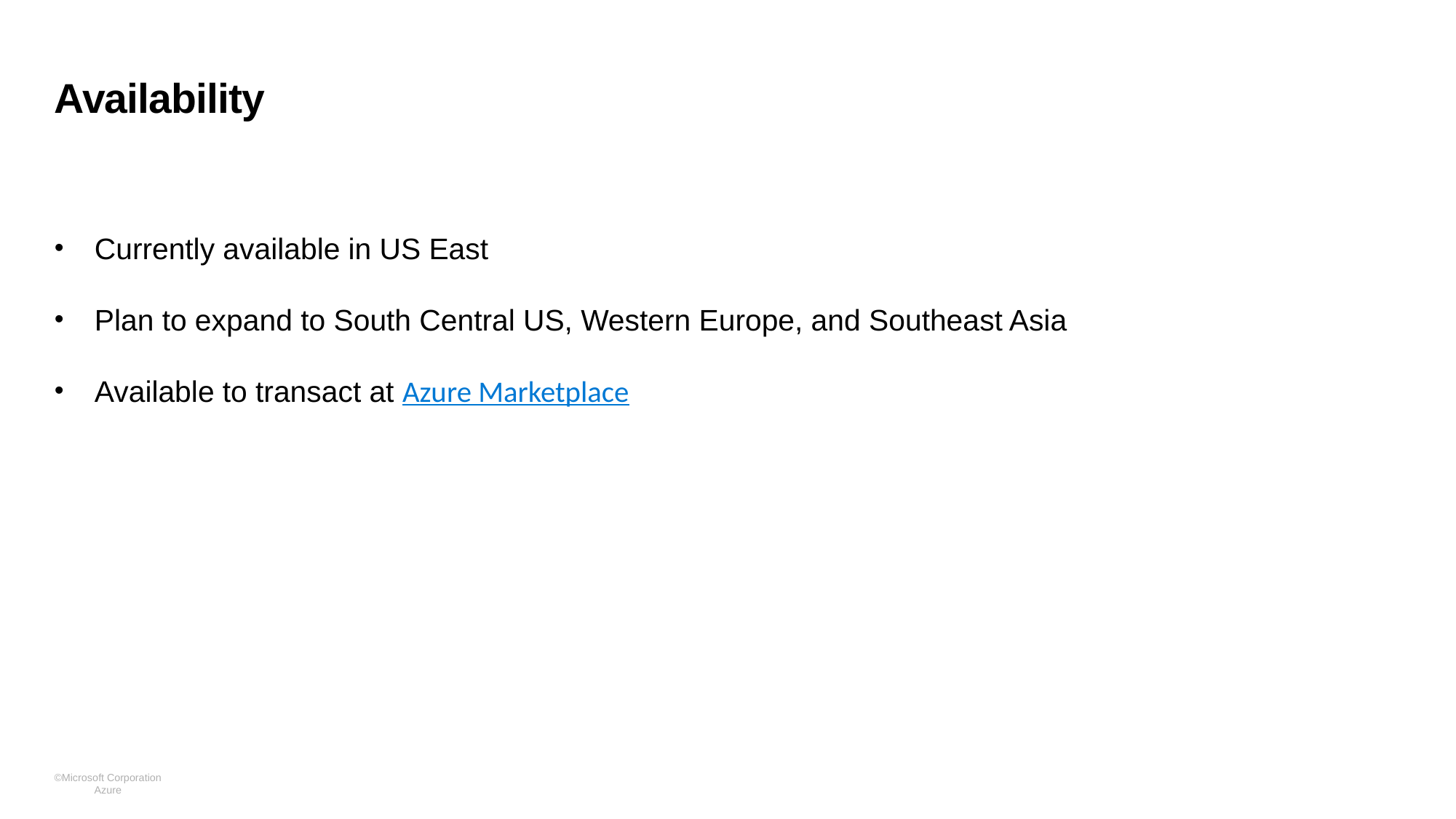

# Availability
Currently available in US East

Plan to expand to South Central US, Western Europe, and Southeast Asia

Available to transact at Azure Marketplace